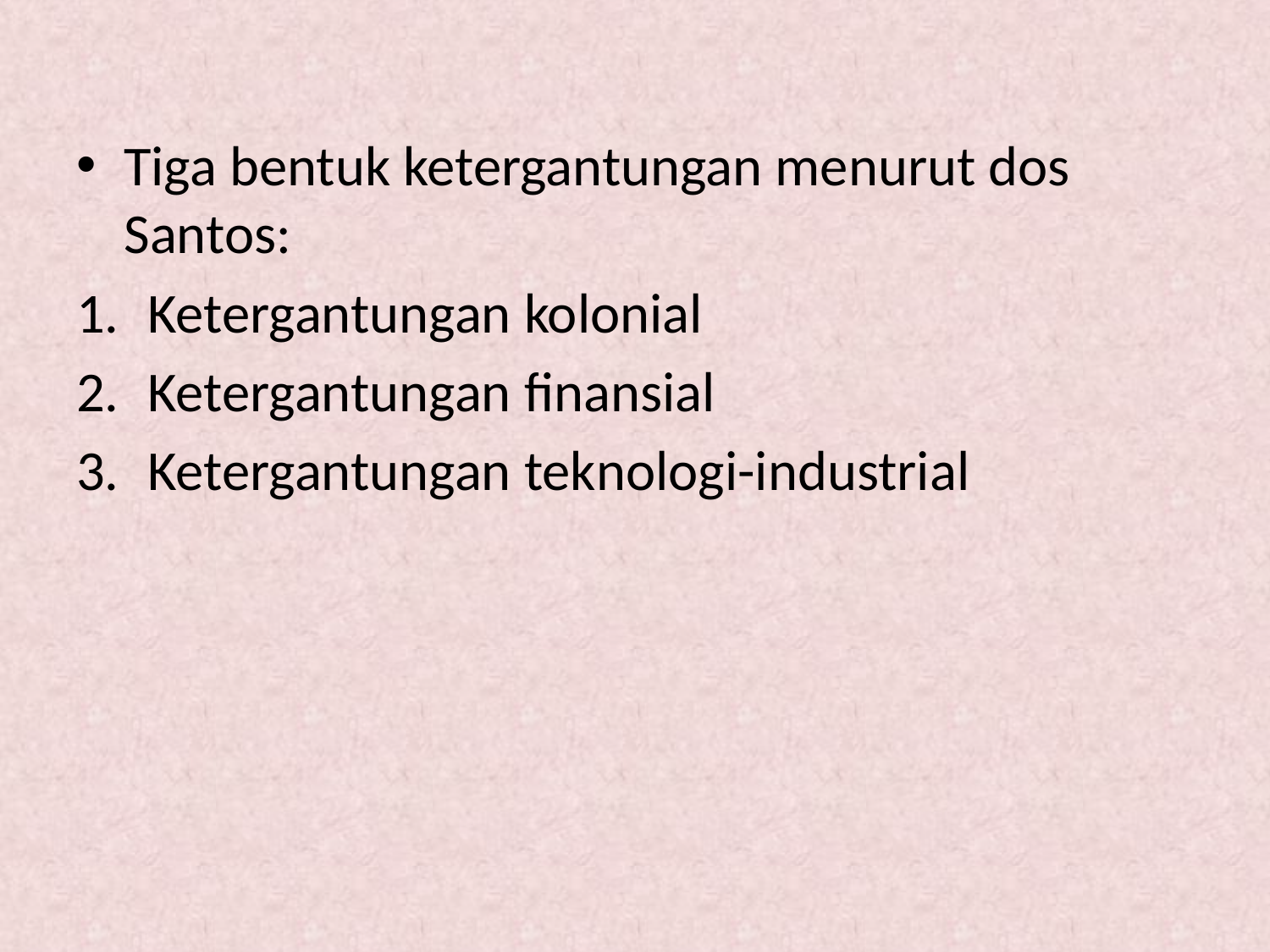

Tiga bentuk ketergantungan menurut dos Santos:
Ketergantungan kolonial
Ketergantungan finansial
Ketergantungan teknologi-industrial